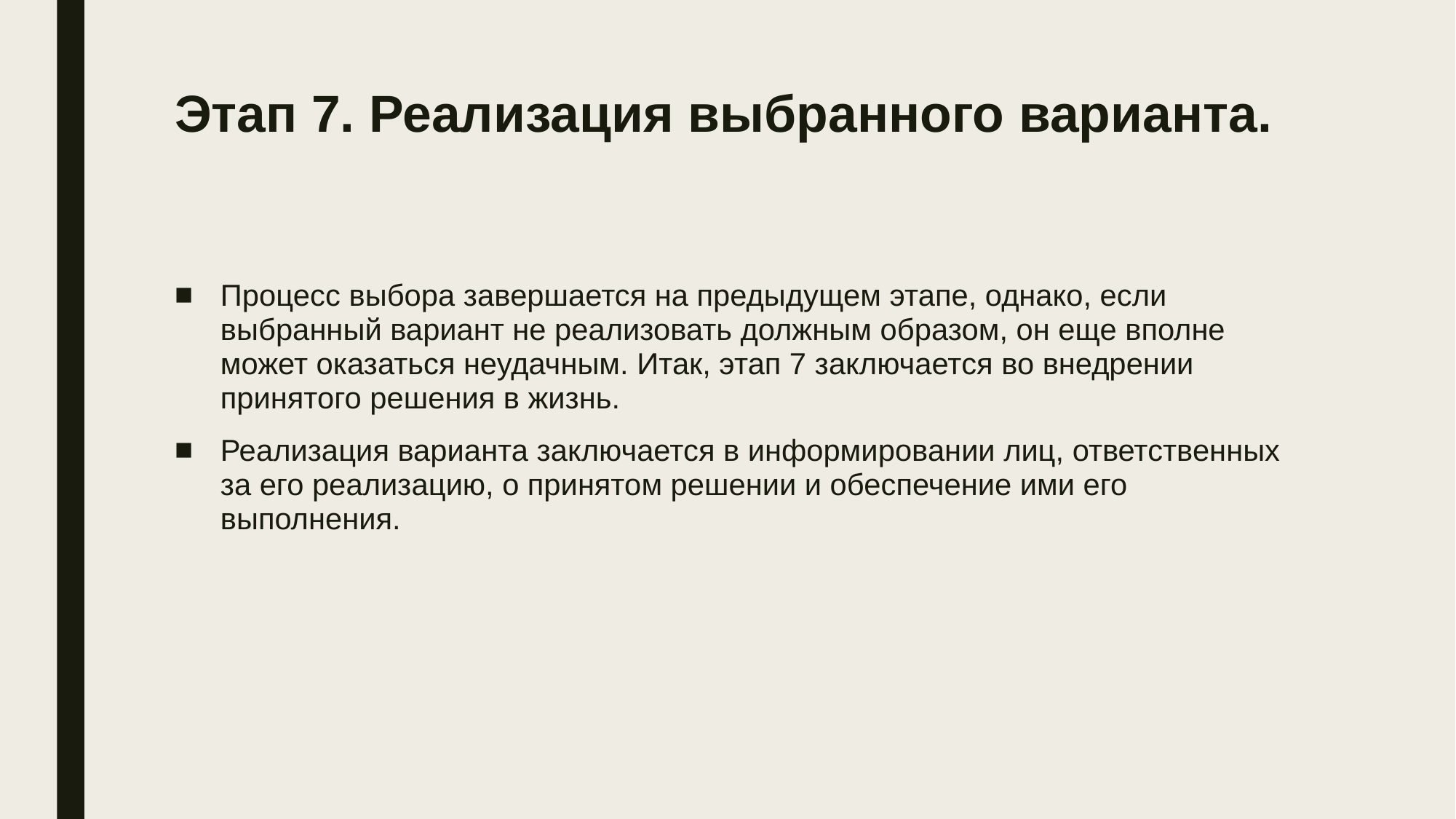

# Этап 7. Реализация выбранного варианта.
Процесс выбора завершается на предыдущем этапе, однако, если выбранный вариант не реализовать должным образом, он еще вполне может оказаться неудачным. Итак, этап 7 заключается во внедрении принятого решения в жизнь.
Реализация варианта заключается в информировании лиц, ответственных за его реализацию, о принятом решении и обеспечение ими его выполнения.